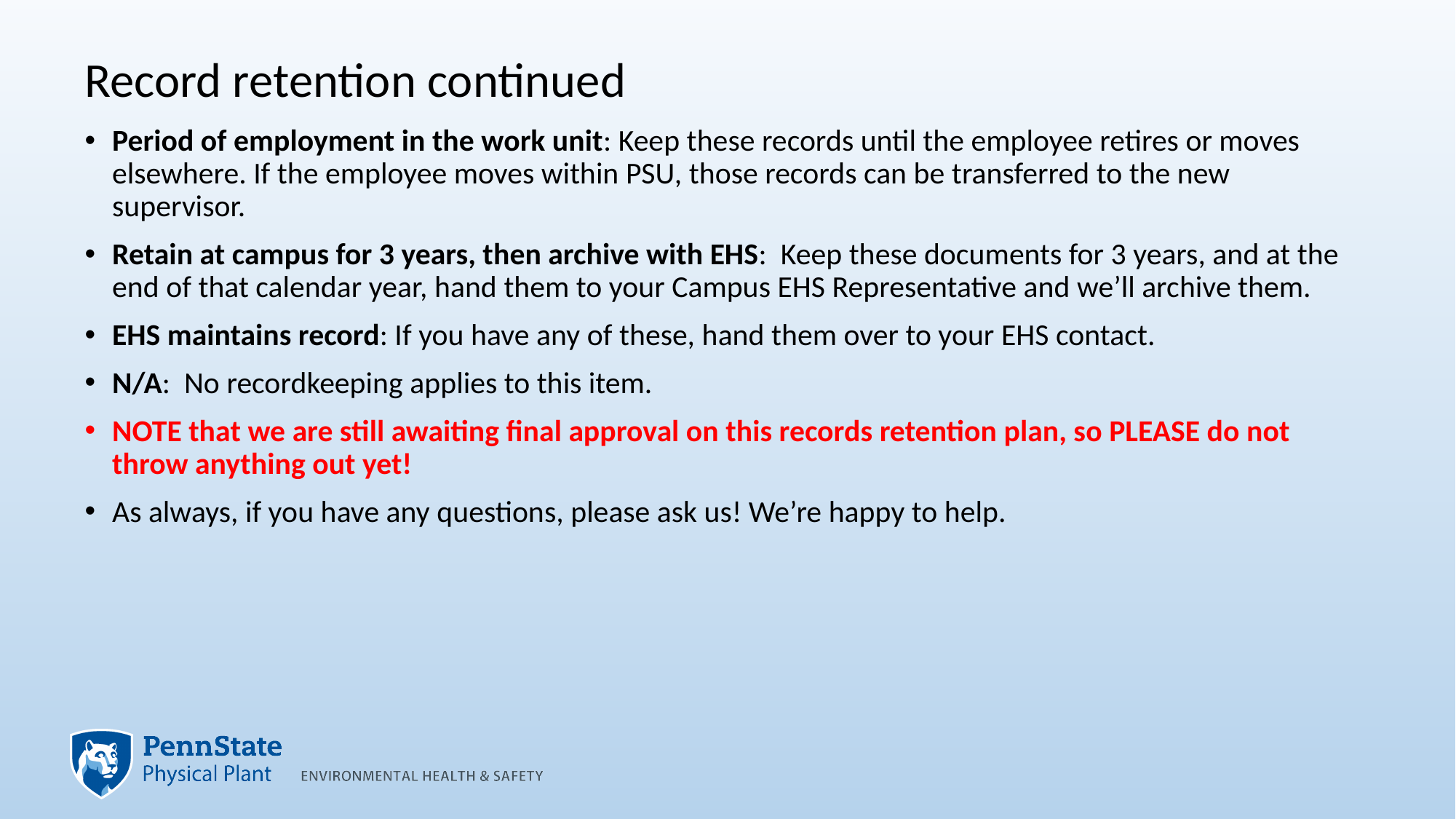

# Record retention continued
Period of employment in the work unit: Keep these records until the employee retires or moves elsewhere. If the employee moves within PSU, those records can be transferred to the new supervisor.
Retain at campus for 3 years, then archive with EHS:  Keep these documents for 3 years, and at the end of that calendar year, hand them to your Campus EHS Representative and we’ll archive them.
EHS maintains record: If you have any of these, hand them over to your EHS contact.
N/A:  No recordkeeping applies to this item.
NOTE that we are still awaiting final approval on this records retention plan, so PLEASE do not throw anything out yet!
As always, if you have any questions, please ask us! We’re happy to help.